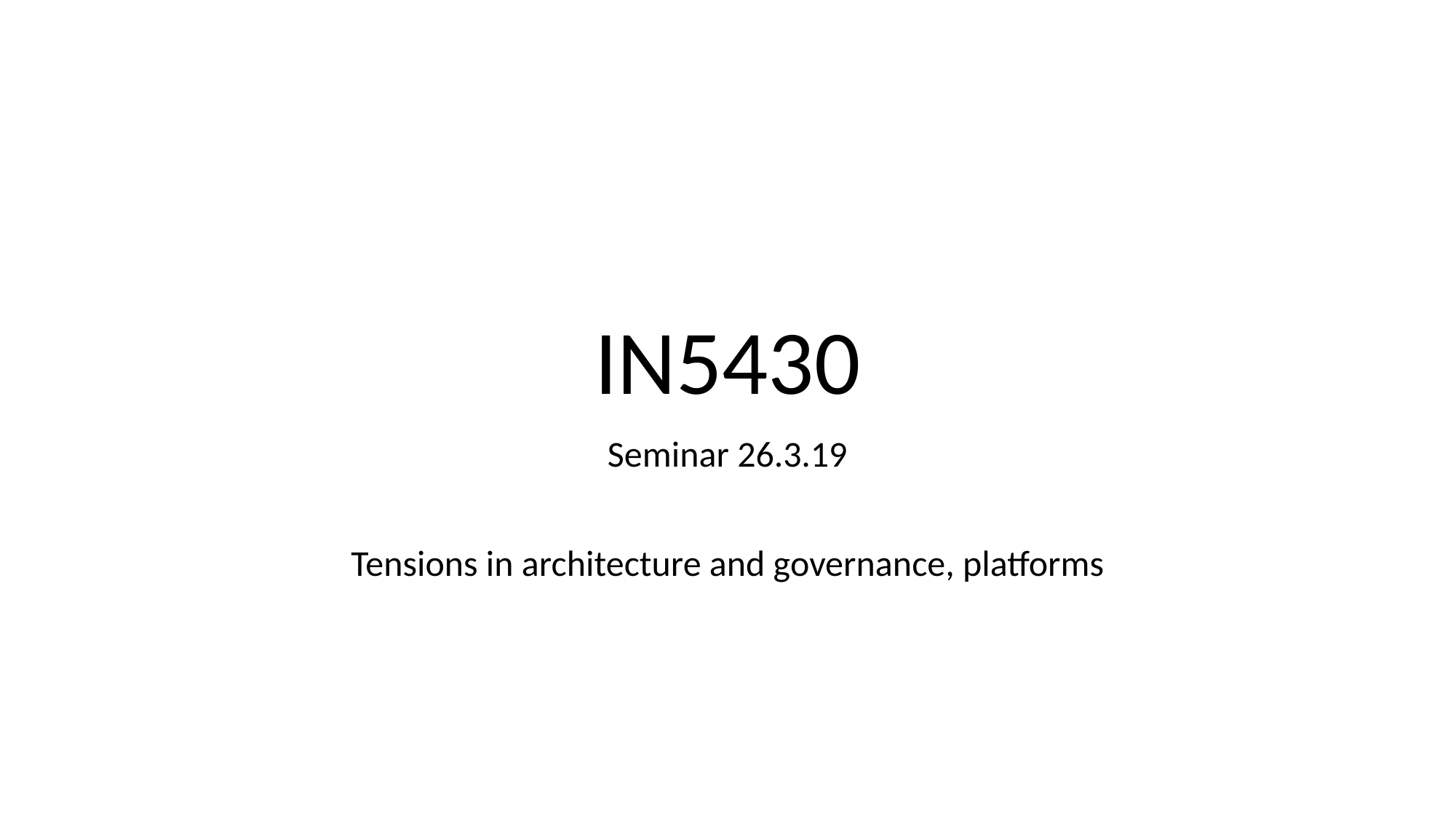

# IN5430
Seminar 26.3.19

Tensions in architecture and governance, platforms